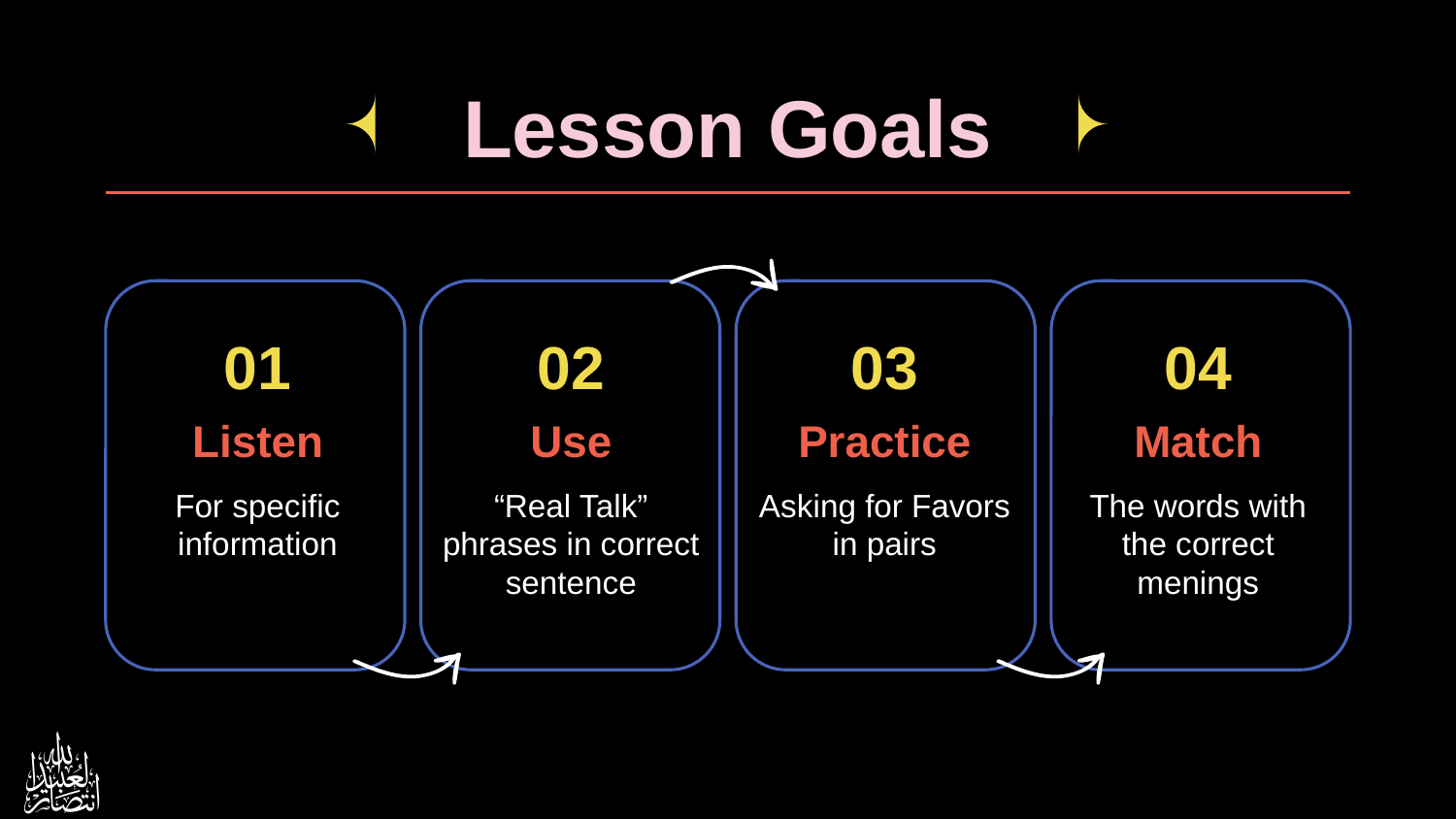

# Lesson Goals
01
02
03
04
Listen
Use
Practice
Match
For specific information
“Real Talk” phrases in correct sentence
Asking for Favors in pairs
The words with the correct menings